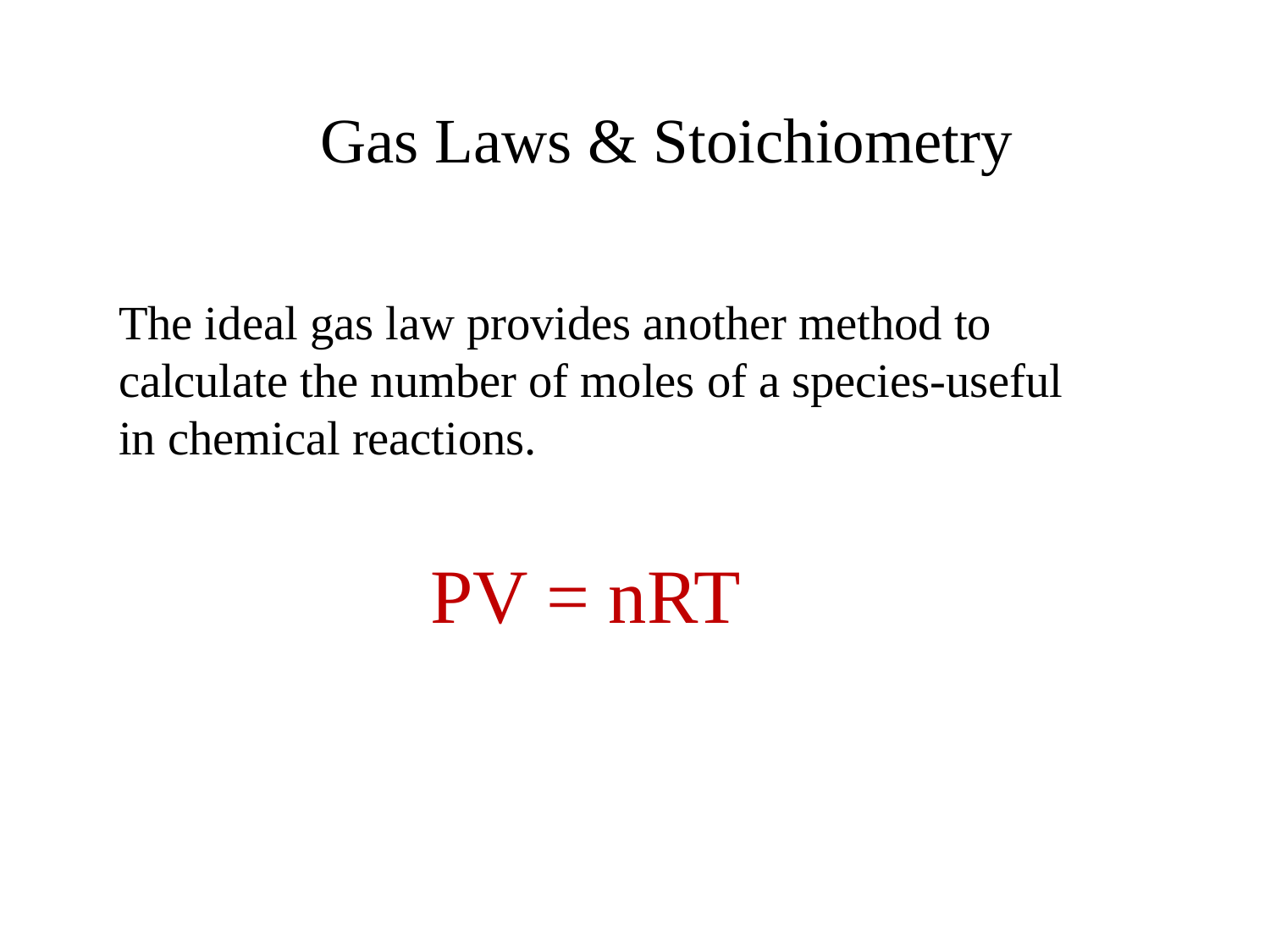

# Gas Laws & Stoichiometry
The ideal gas law provides another method to calculate the number of moles of a species-useful in chemical reactions.

PV = nRT